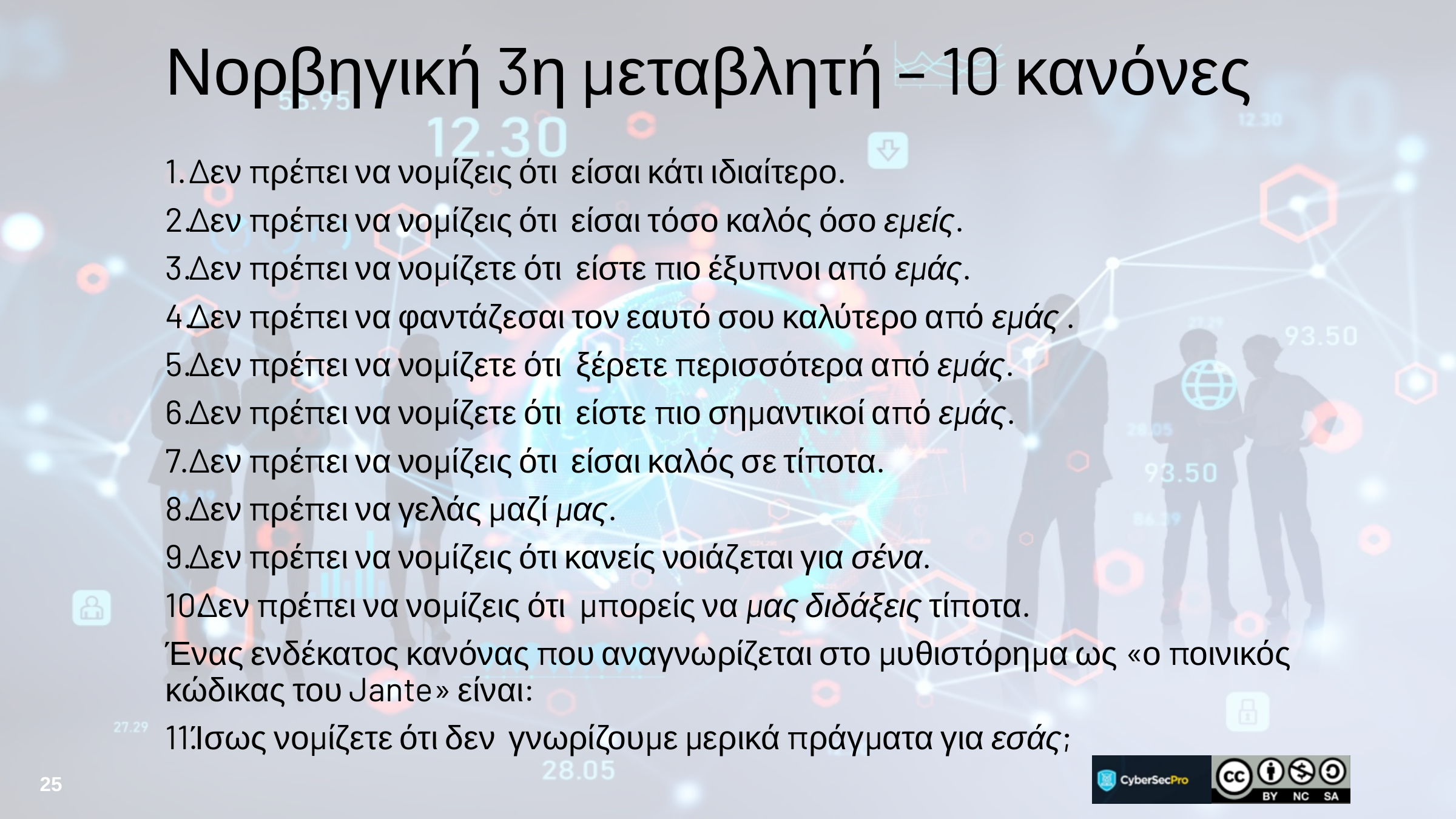

# Νορβηγική 3η μεταβλητή – 10 κανόνες
Δεν πρέπει να νομίζεις ότι  είσαι κάτι ιδιαίτερο.
Δεν πρέπει να νομίζεις ότι  είσαι τόσο καλός όσο εμείς.
Δεν πρέπει να νομίζετε ότι  είστε πιο έξυπνοι από εμάς.
Δεν πρέπει να φαντάζεσαι τον εαυτό σου καλύτερο από εμάς .
Δεν πρέπει να νομίζετε ότι  ξέρετε περισσότερα από εμάς.
Δεν πρέπει να νομίζετε ότι  είστε πιο σημαντικοί από εμάς.
Δεν πρέπει να νομίζεις ότι  είσαι καλός σε τίποτα.
Δεν πρέπει να γελάς μαζί μας.
Δεν πρέπει να νομίζεις ότι κανείς νοιάζεται για σένα.
Δεν πρέπει να νομίζεις ότι  μπορείς να μας διδάξεις τίποτα.
Ένας ενδέκατος κανόνας που αναγνωρίζεται στο μυθιστόρημα ως «ο ποινικός κώδικας του Jante» είναι:
Ίσως νομίζετε ότι δεν  γνωρίζουμε μερικά πράγματα για εσάς;